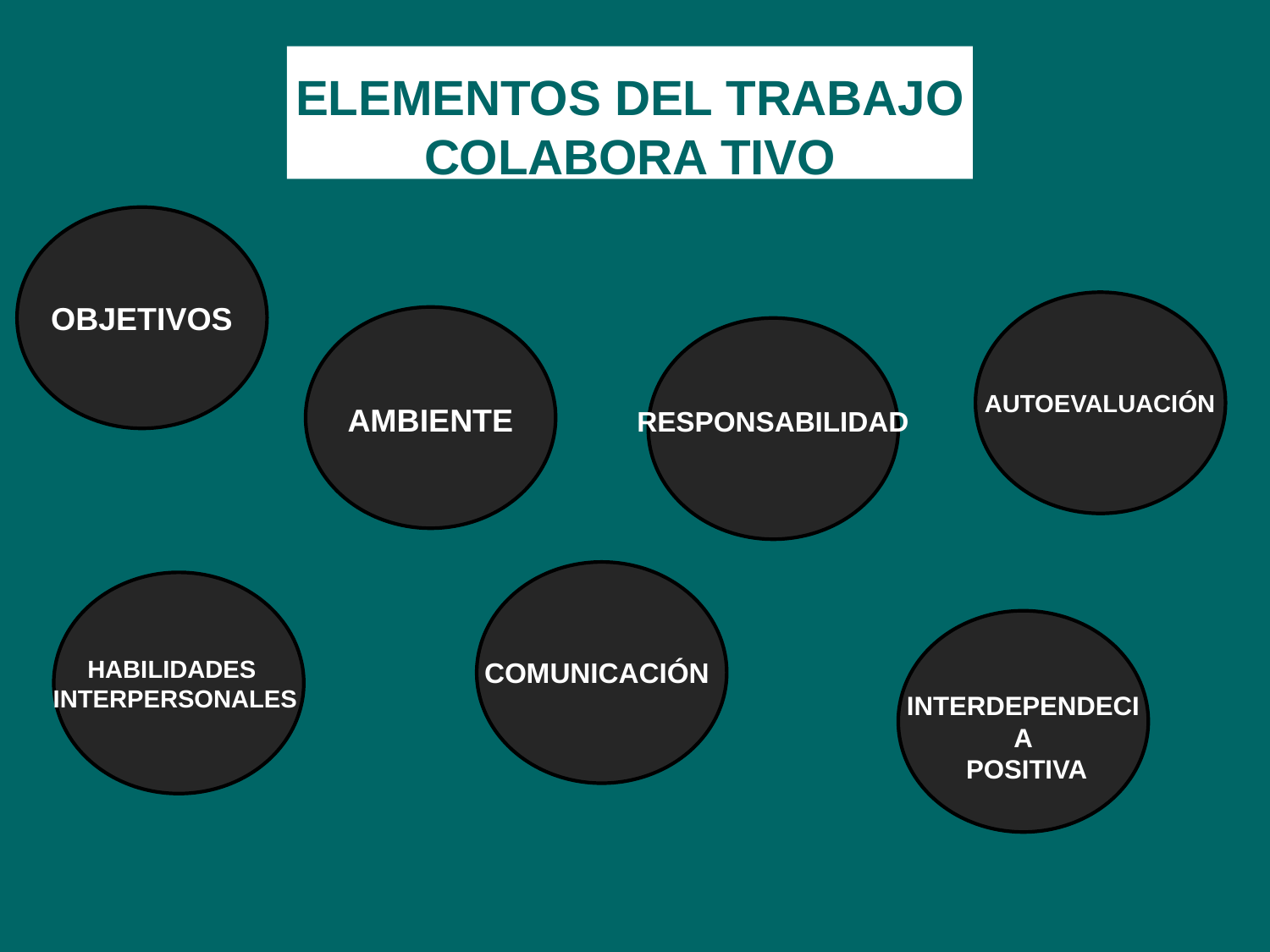

ELEMENTOS DEL TRABAJO COLABORA TIVO

OBJETIVOS

AUTOEVALUACIÓN

AMBIENTE

RESPONSABILIDAD

COMUNICACIÓN

HABILIDADES
INTERPERSONALES

INTERDEPENDECIA
 POSITIVA